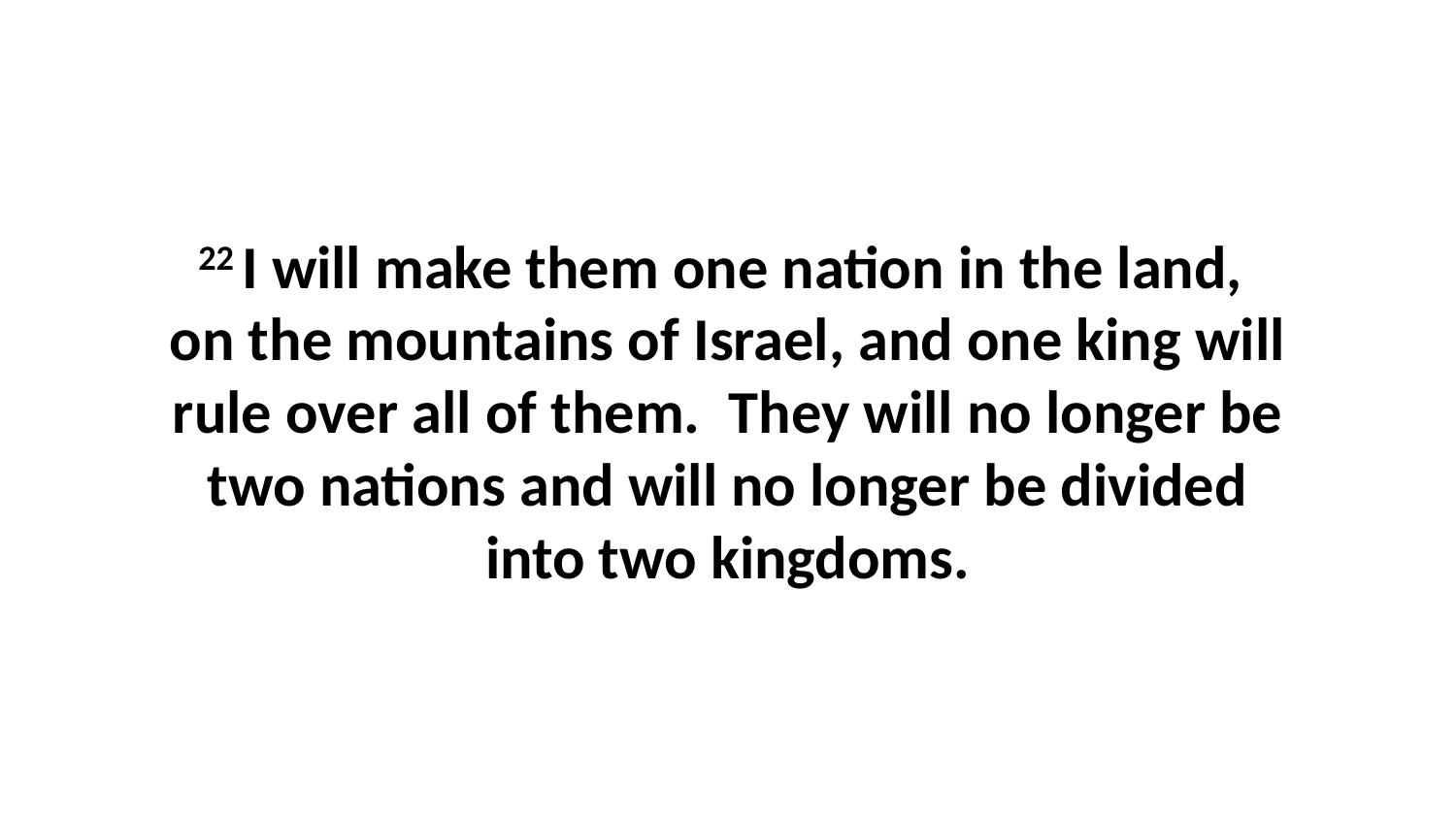

22 I will make them one nation in the land,  on the mountains of Israel, and one king will rule over all of them.  They will no longer be two nations and will no longer be divided into two kingdoms.